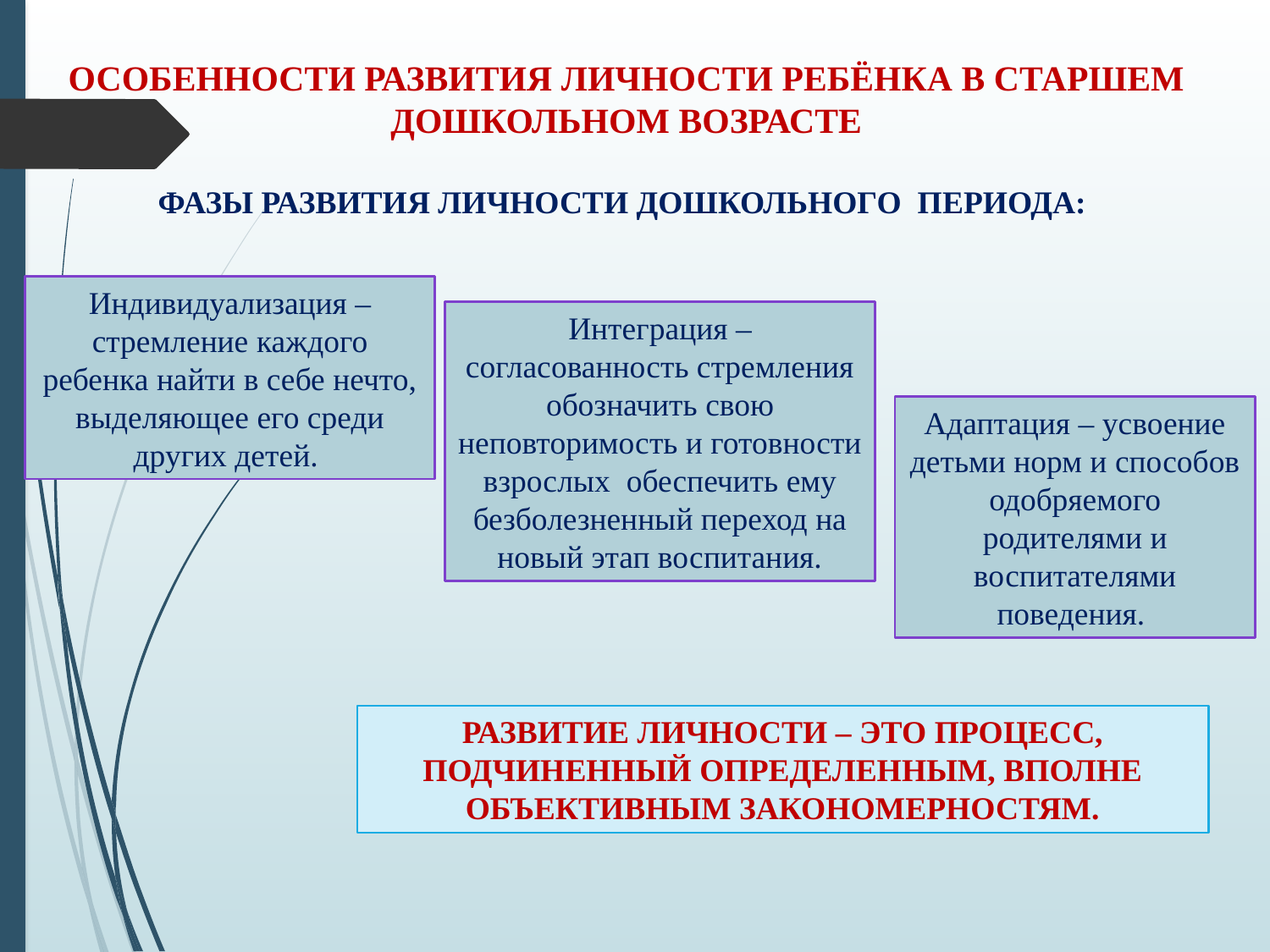

ОСОБЕННОСТИ РАЗВИТИЯ ЛИЧНОСТИ РЕБЁНКА В СТАРШЕМ ДОШКОЛЬНОМ ВОЗРАСТЕ

ФАЗЫ РАЗВИТИЯ ЛИЧНОСТИ ДОШКОЛЬНОГО  ПЕРИОДА:

Индивидуализация – стремление каждого ребенка найти в себе нечто, выделяющее его среди других детей.
Интеграция – согласованность стремления обозначить свою неповторимость и готовности взрослых  обеспечить ему безболезненный переход на новый этап воспитания.
Адаптация – усвоение детьми норм и способов одобряемого родителями и воспитателями поведения.
РАЗВИТИЕ ЛИЧНОСТИ – ЭТО ПРОЦЕСС, ПОДЧИНЕННЫЙ ОПРЕДЕЛЕННЫМ, ВПОЛНЕ ОБЪЕКТИВНЫМ ЗАКОНОМЕРНОСТЯМ.